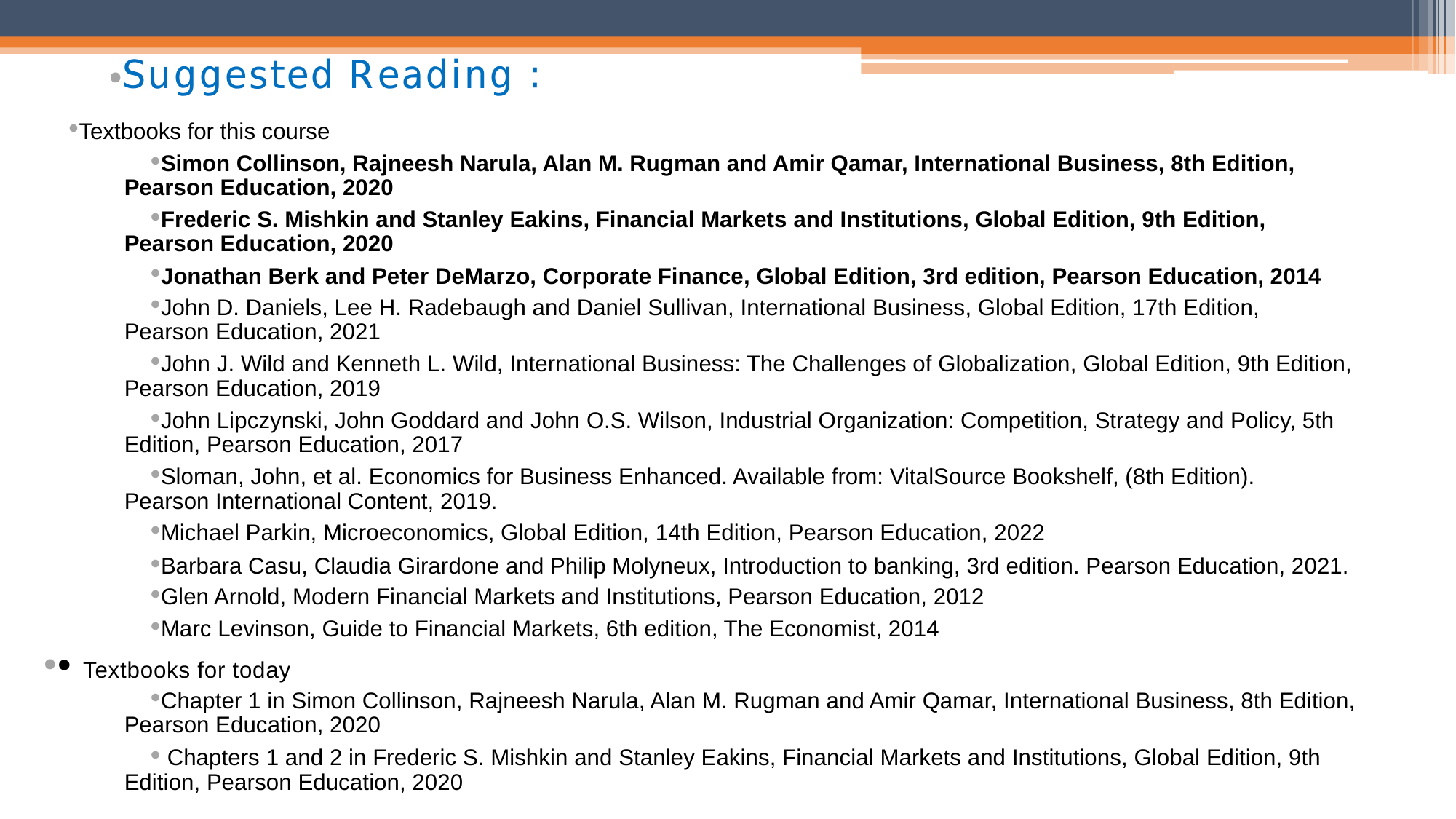

Suggested Reading :
Textbooks for this course
Simon Collinson, Rajneesh Narula, Alan M. Rugman and Amir Qamar, International Business, 8th Edition, Pearson Education, 2020
Frederic S. Mishkin and Stanley Eakins, Financial Markets and Institutions, Global Edition, 9th Edition, Pearson Education, 2020
Jonathan Berk and Peter DeMarzo, Corporate Finance, Global Edition, 3rd edition, Pearson Education, 2014
John D. Daniels, Lee H. Radebaugh and Daniel Sullivan, International Business, Global Edition, 17th Edition, Pearson Education, 2021
John J. Wild and Kenneth L. Wild, International Business: The Challenges of Globalization, Global Edition, 9th Edition, Pearson Education, 2019
John Lipczynski, John Goddard and John O.S. Wilson, Industrial Organization: Competition, Strategy and Policy, 5th Edition, Pearson Education, 2017
Sloman, John, et al. Economics for Business Enhanced. Available from: VitalSource Bookshelf, (8th Edition). Pearson International Content, 2019.
Michael Parkin, Microeconomics, Global Edition, 14th Edition, Pearson Education, 2022
Barbara Casu, Claudia Girardone and Philip Molyneux, Introduction to banking, 3rd edition. Pearson Education, 2021.
Glen Arnold, Modern Financial Markets and Institutions, Pearson Education, 2012
Marc Levinson, Guide to Financial Markets, 6th edition, The Economist, 2014
• Textbooks for today
Chapter 1 in Simon Collinson, Rajneesh Narula, Alan M. Rugman and Amir Qamar, International Business, 8th Edition, Pearson Education, 2020
 Chapters 1 and 2 in Frederic S. Mishkin and Stanley Eakins, Financial Markets and Institutions, Global Edition, 9th Edition, Pearson Education, 2020